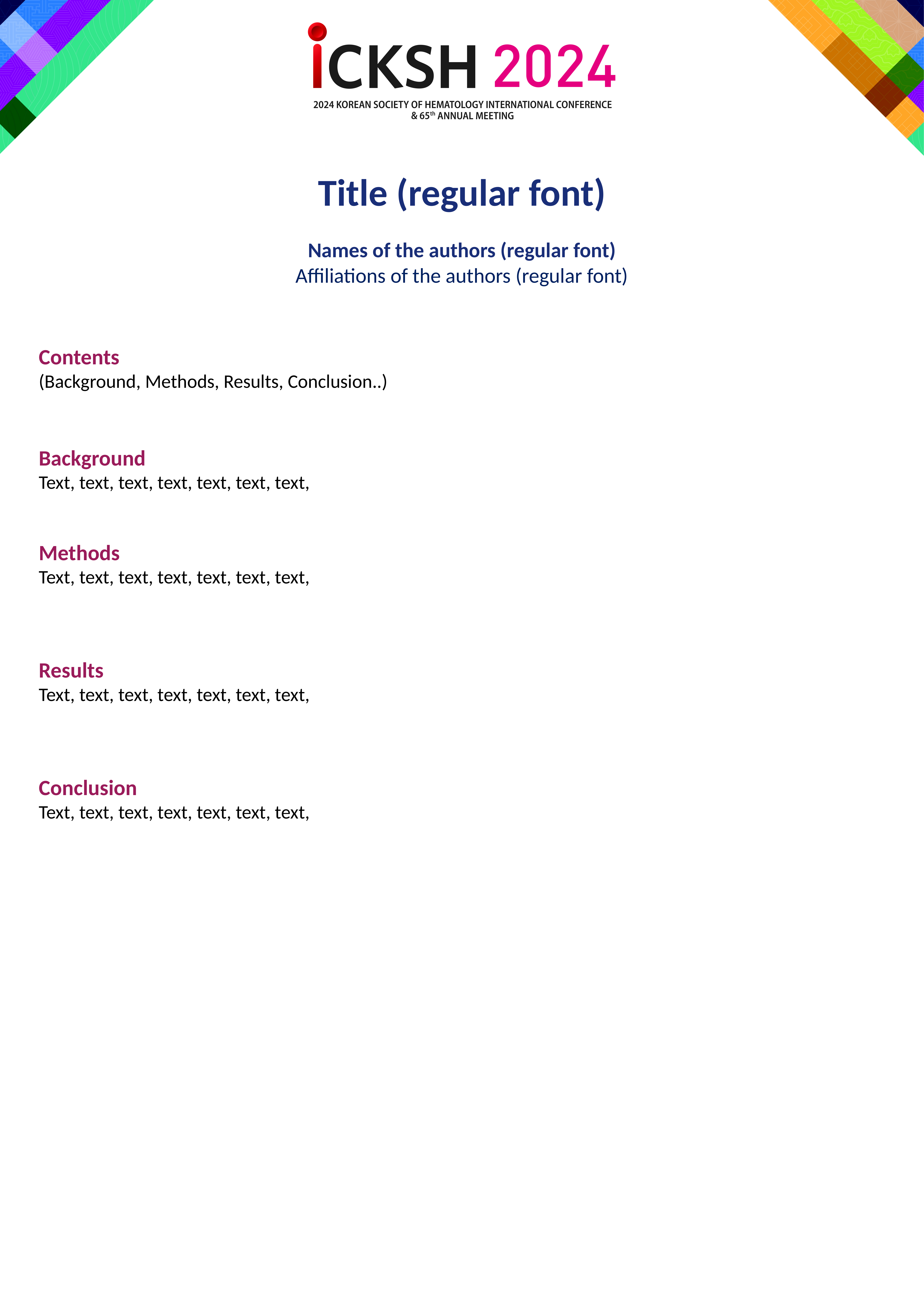

Title (regular font)
Names of the authors (regular font)
Affiliations of the authors (regular font)
Contents
(Background, Methods, Results, Conclusion..)

Background
Text, text, text, text, text, text, text,

Methods
Text, text, text, text, text, text, text,

Results
Text, text, text, text, text, text, text,

Conclusion
Text, text, text, text, text, text, text,